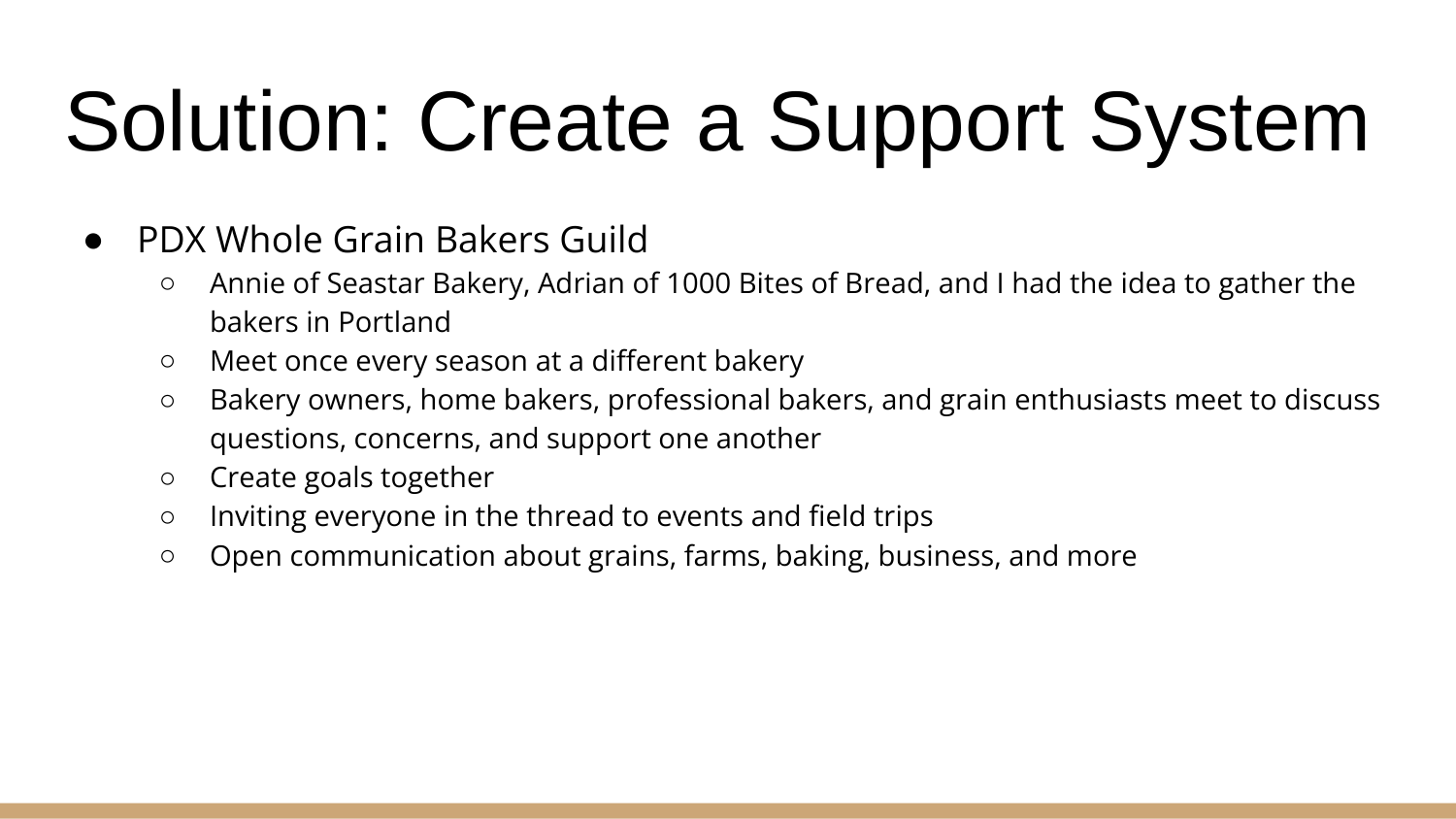

# Solution: Create a Support System
PDX Whole Grain Bakers Guild
Annie of Seastar Bakery, Adrian of 1000 Bites of Bread, and I had the idea to gather the bakers in Portland
Meet once every season at a different bakery
Bakery owners, home bakers, professional bakers, and grain enthusiasts meet to discuss questions, concerns, and support one another
Create goals together
Inviting everyone in the thread to events and field trips
Open communication about grains, farms, baking, business, and more